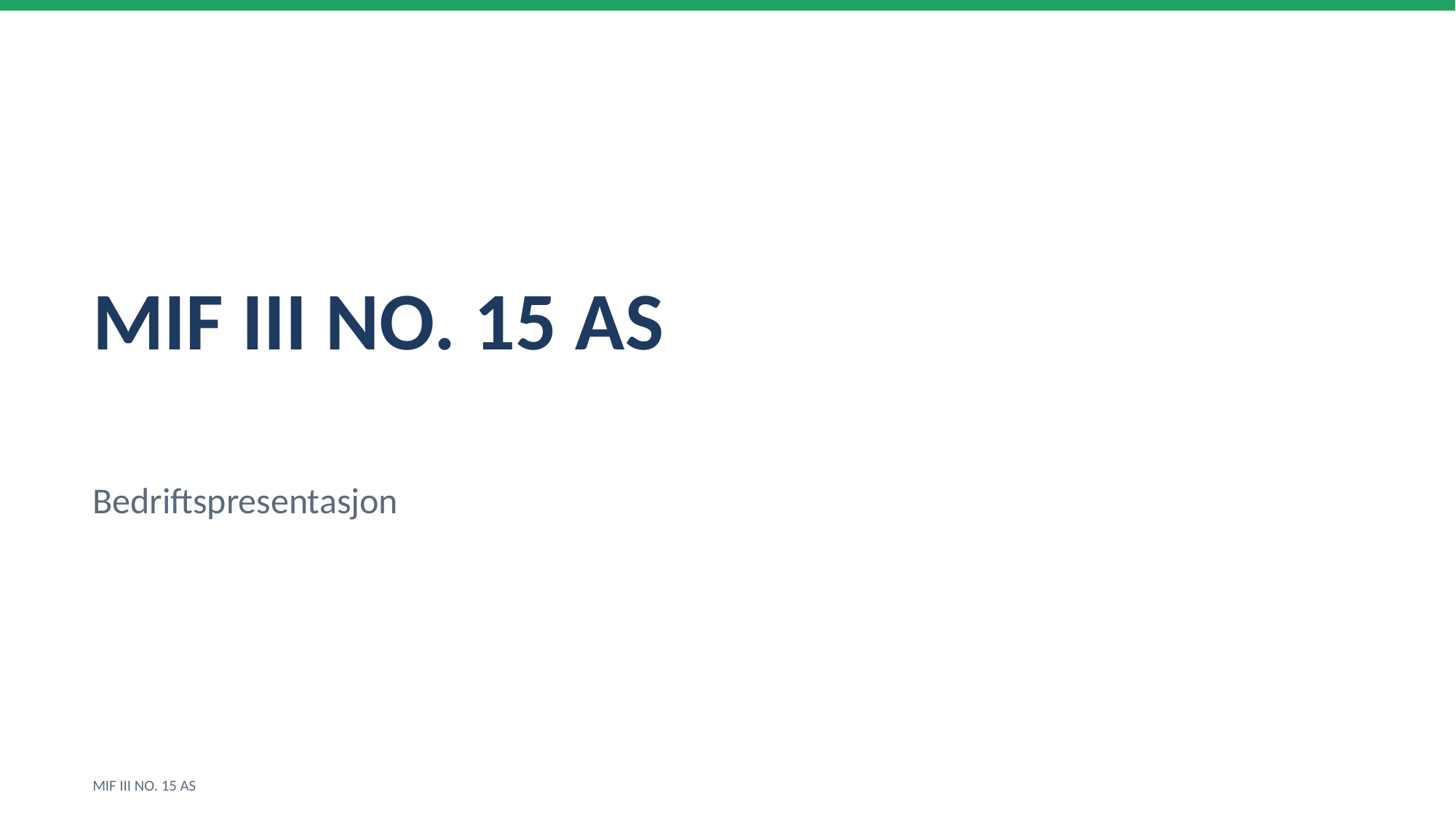

MIF III NO. 15 AS
Bedriftspresentasjon
MIF III NO. 15 AS